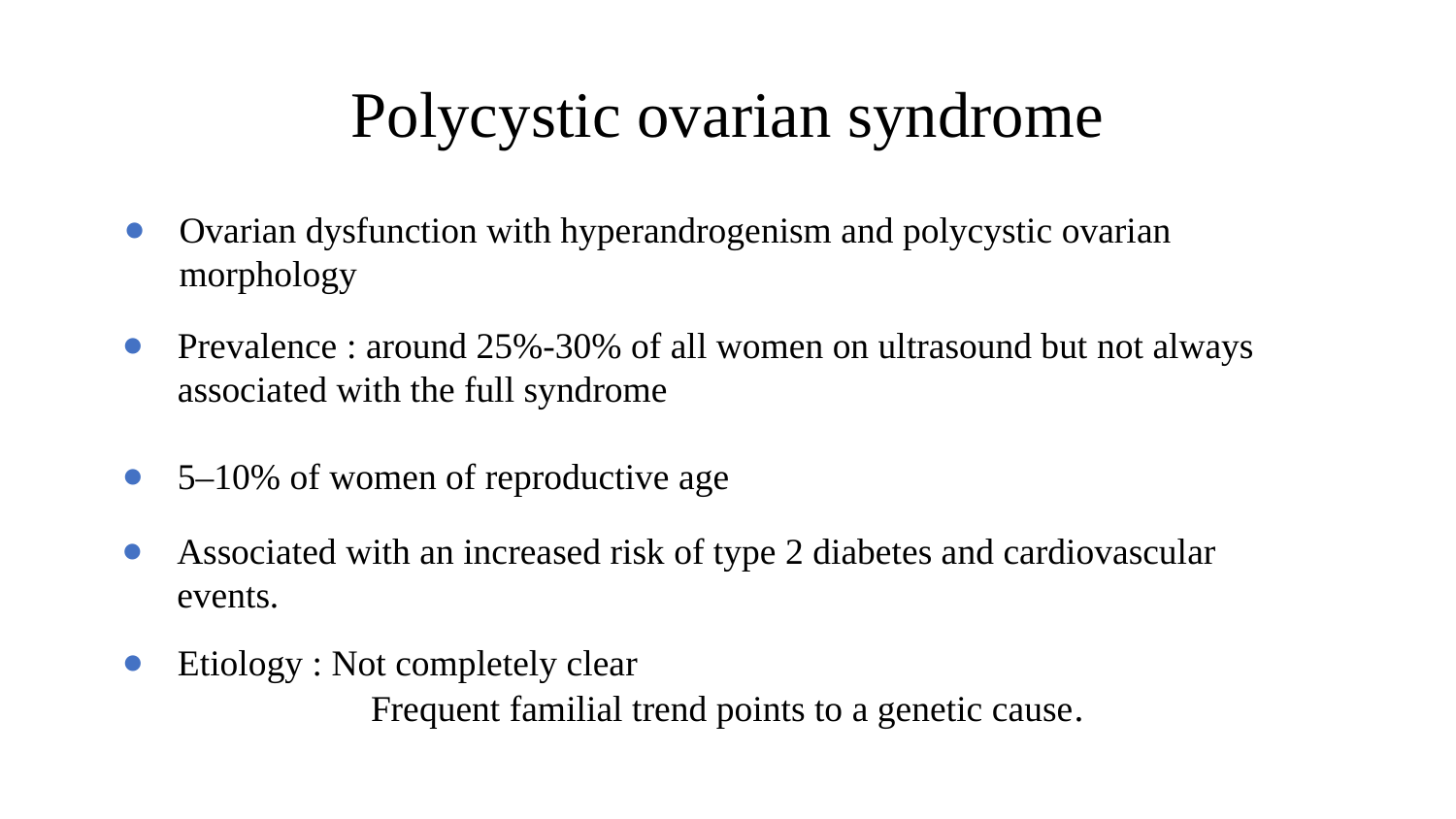

# Polycystic ovarian syndrome
Ovarian dysfunction with hyperandrogenism and polycystic ovarian morphology
Prevalence : around 25%-30% of all women on ultrasound but not always associated with the full syndrome

5–10% of women of reproductive age

Associated with an increased risk of type 2 diabetes and cardiovascular events.
Etiology : Not completely clear
                           Frequent familial trend points to a genetic cause.